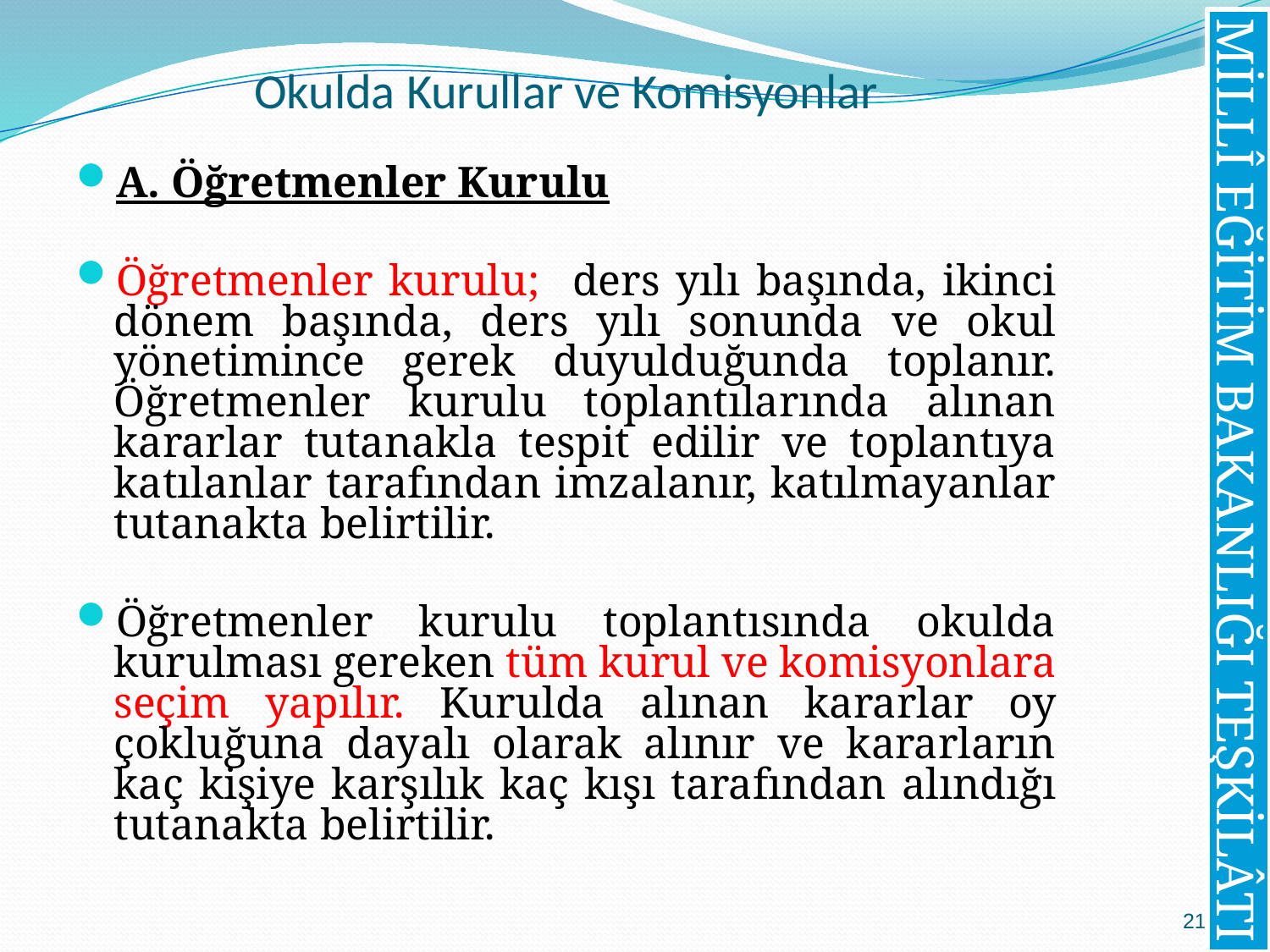

# Okulda Kurullar ve Komisyonlar
A. Öğretmenler Kurulu

Öğretmenler kurulu;  ders yılı başında, ikinci dönem başında, ders yılı sonunda ve okul yönetimince gerek duyulduğunda toplanır. Öğretmenler kurulu toplantılarında alınan kararlar tutanakla tespit edilir ve toplantıya katılanlar tarafından imzalanır, katılmayanlar tutanakta belirtilir.

Öğretmenler kurulu toplantısında okulda kurulması gereken tüm kurul ve komisyonlara seçim yapılır. Kurulda alınan kararlar oy çokluğuna dayalı olarak alınır ve kararların kaç kişiye karşılık kaç kışı tarafından alındığı tutanakta belirtilir.
MİLLÎ EĞİTİM BAKANLIĞI TEŞKİLÂTI
21